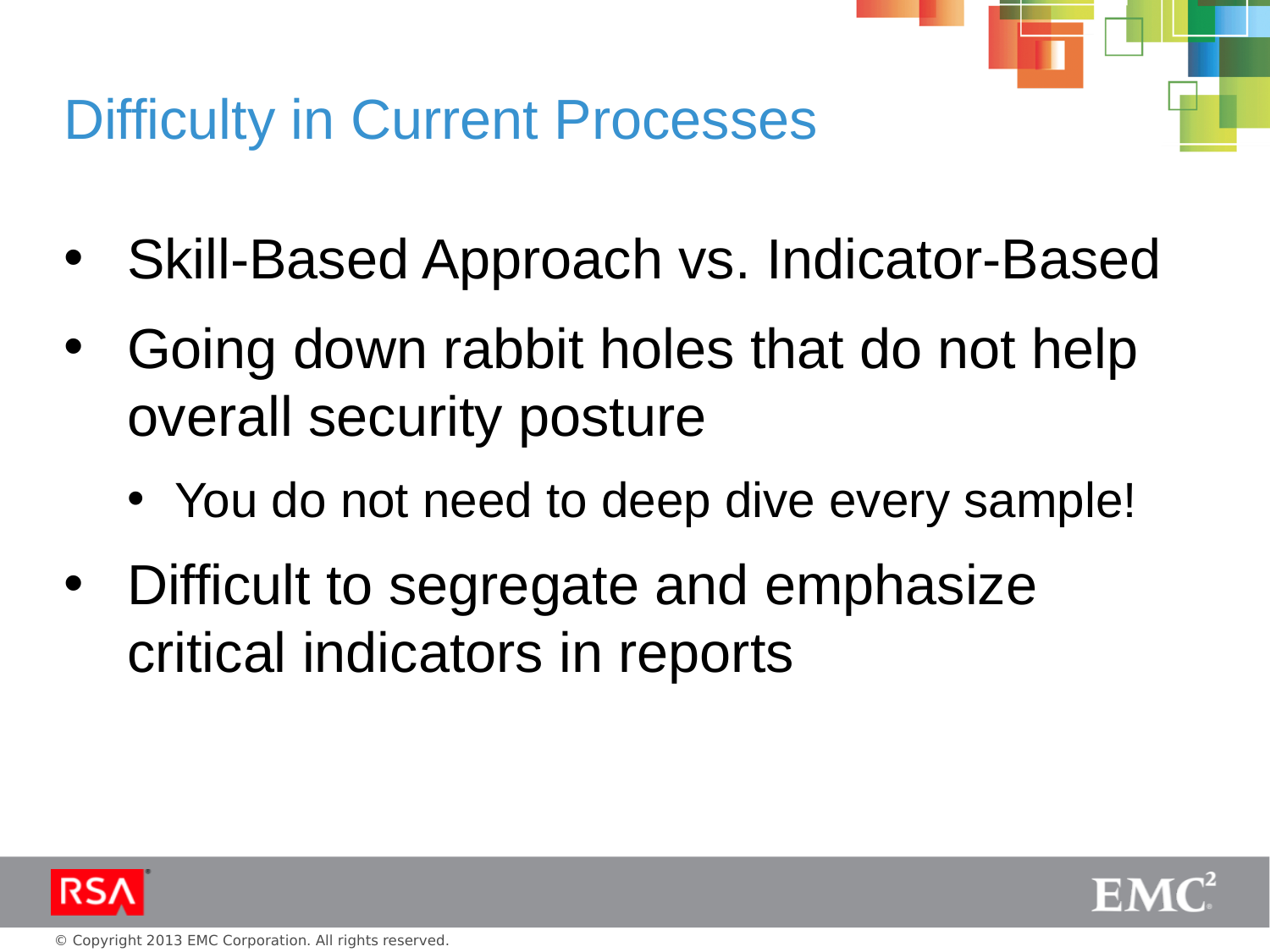

# Difficulty in Current Processes
Skill-Based Approach vs. Indicator-Based
Going down rabbit holes that do not help overall security posture
You do not need to deep dive every sample!
Difficult to segregate and emphasize critical indicators in reports